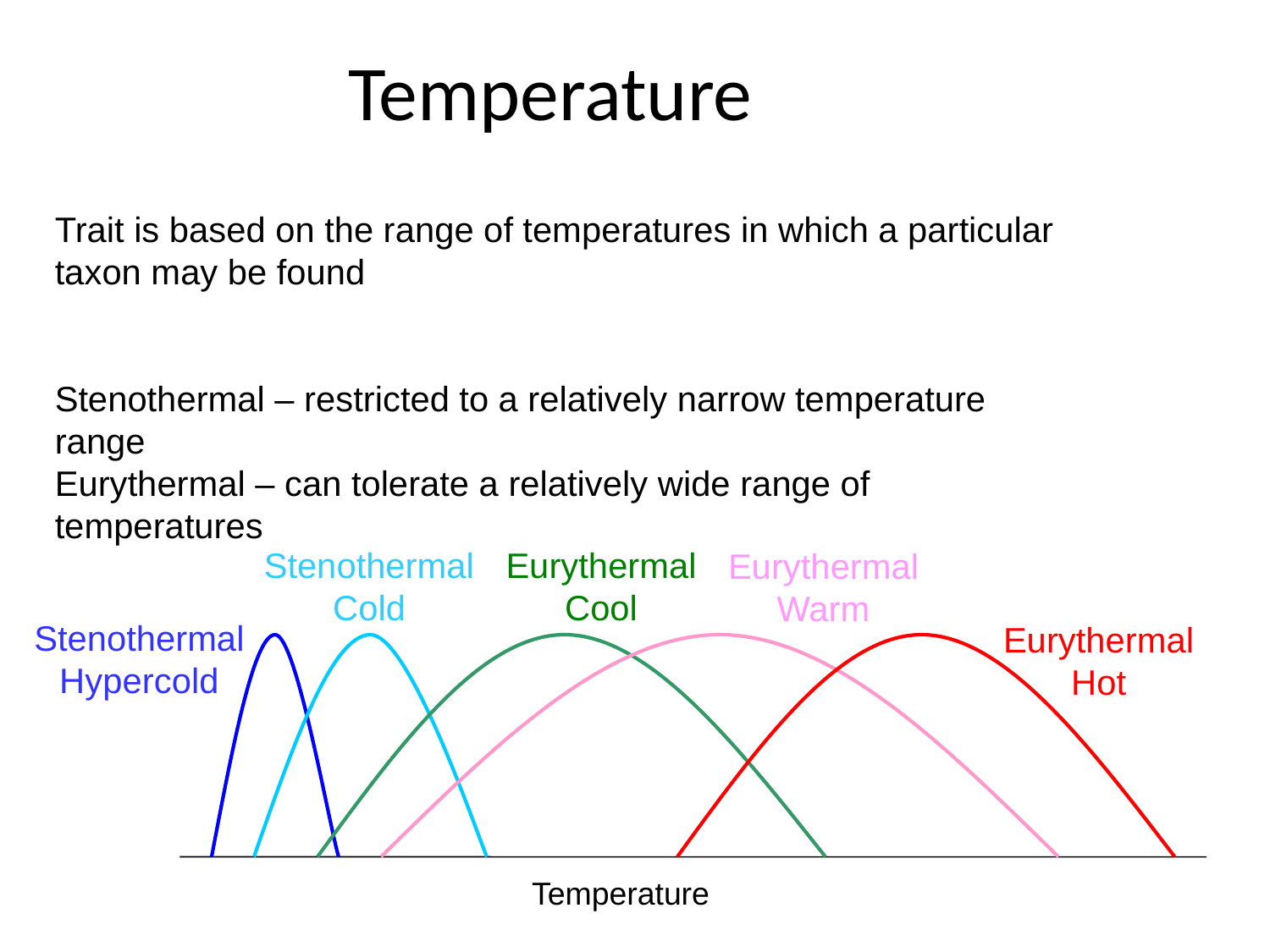

# Temperature
Trait is based on the range of temperatures in which a particular taxon may be found

Stenothermal – restricted to a relatively narrow temperature range
Eurythermal – can tolerate a relatively wide range of temperatures
Stenothermal
Cold
Eurythermal
Cool
Eurythermal
Warm
Stenothermal
Hypercold
Eurythermal
Hot

Temperature